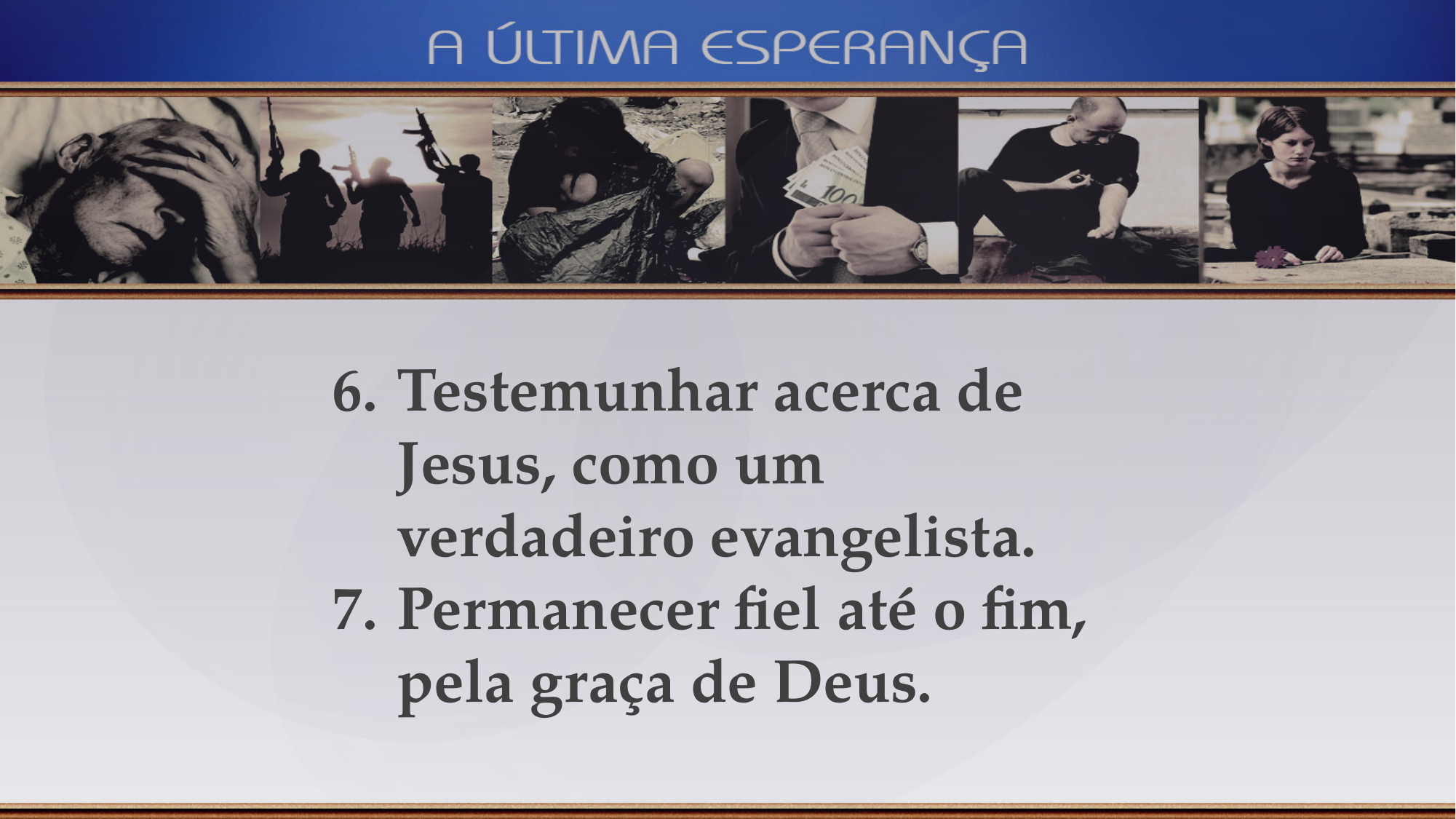

Testemunhar acerca de Jesus, como um verdadeiro evangelista.
Permanecer fiel até o fim, pela graça de Deus.